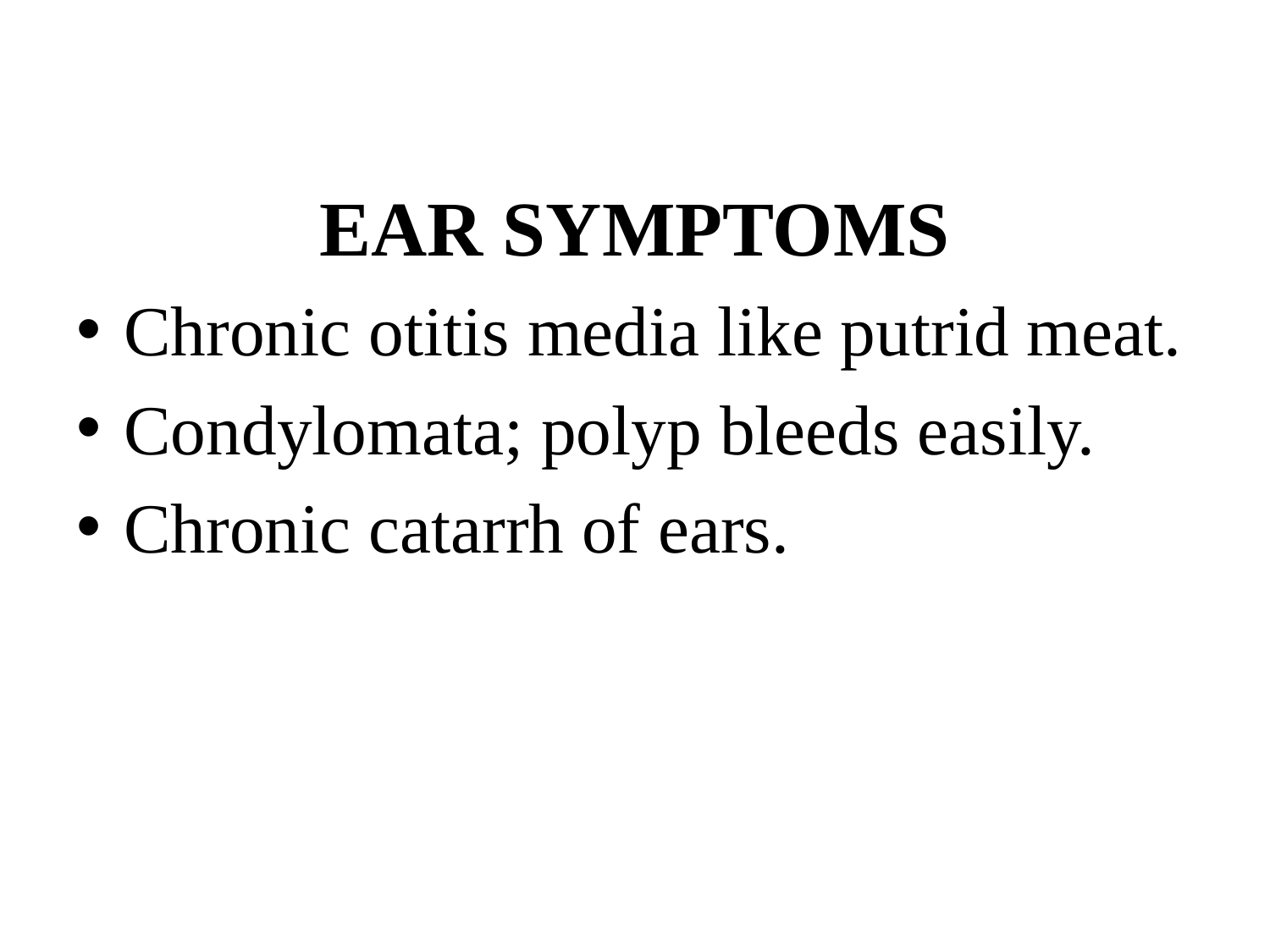

EAR SYMPTOMS
Chronic otitis media like putrid meat.
Condylomata; polyp bleeds easily.
Chronic catarrh of ears.